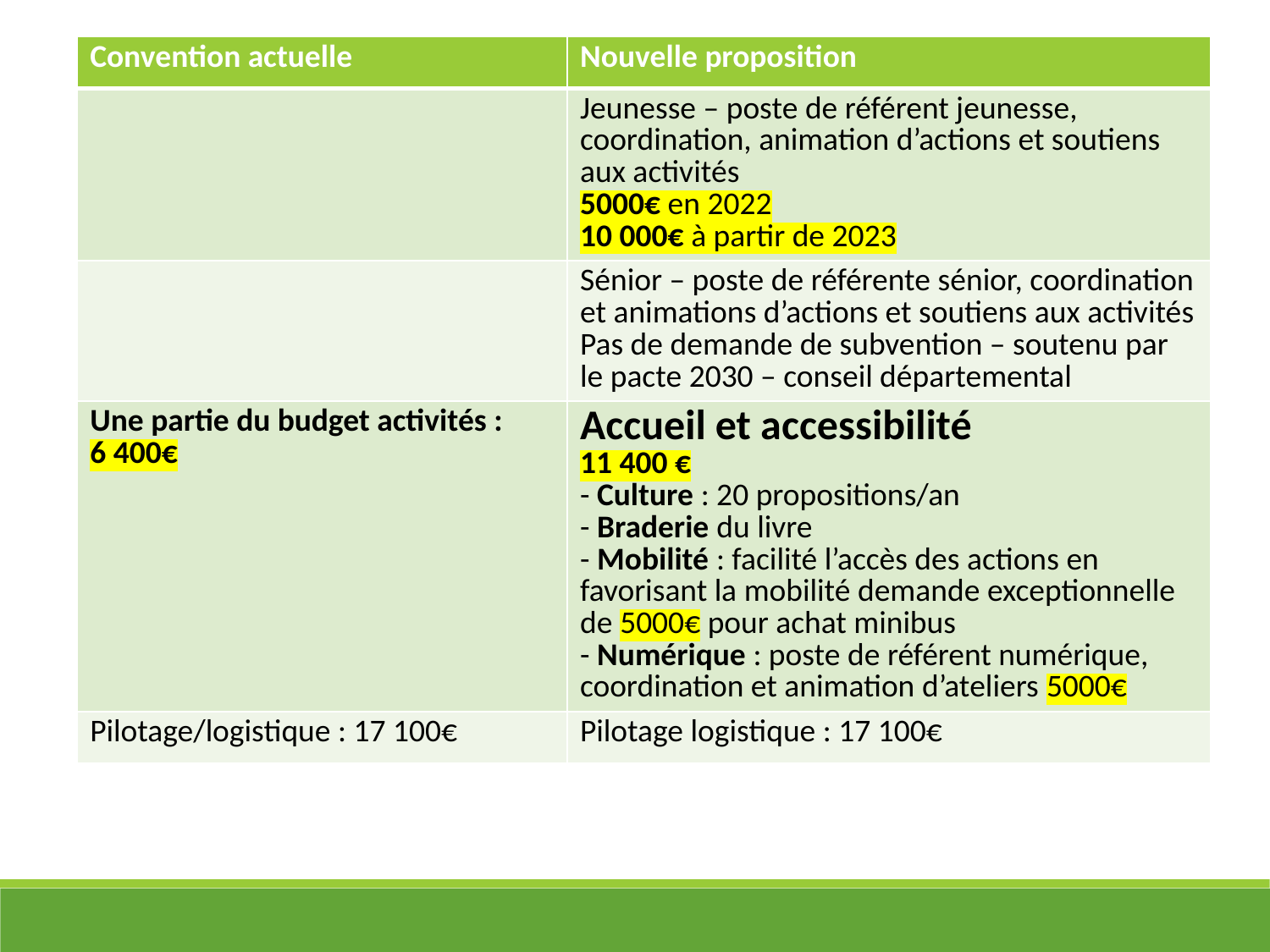

| Convention actuelle | Nouvelle proposition |
| --- | --- |
|  | Jeunesse – poste de référent jeunesse, coordination, animation d’actions et soutiens aux activités 5000€ en 2022 10 000€ à partir de 2023 |
|  | Sénior – poste de référente sénior, coordination et animations d’actions et soutiens aux activités Pas de demande de subvention – soutenu par le pacte 2030 – conseil départemental |
| Une partie du budget activités : 6 400€ | Accueil et accessibilité 11 400 € - Culture : 20 propositions/an - Braderie du livre - Mobilité : facilité l’accès des actions en favorisant la mobilité demande exceptionnelle de 5000€ pour achat minibus - Numérique : poste de référent numérique, coordination et animation d’ateliers 5000€ |
| Pilotage/logistique : 17 100€ | Pilotage logistique : 17 100€ |